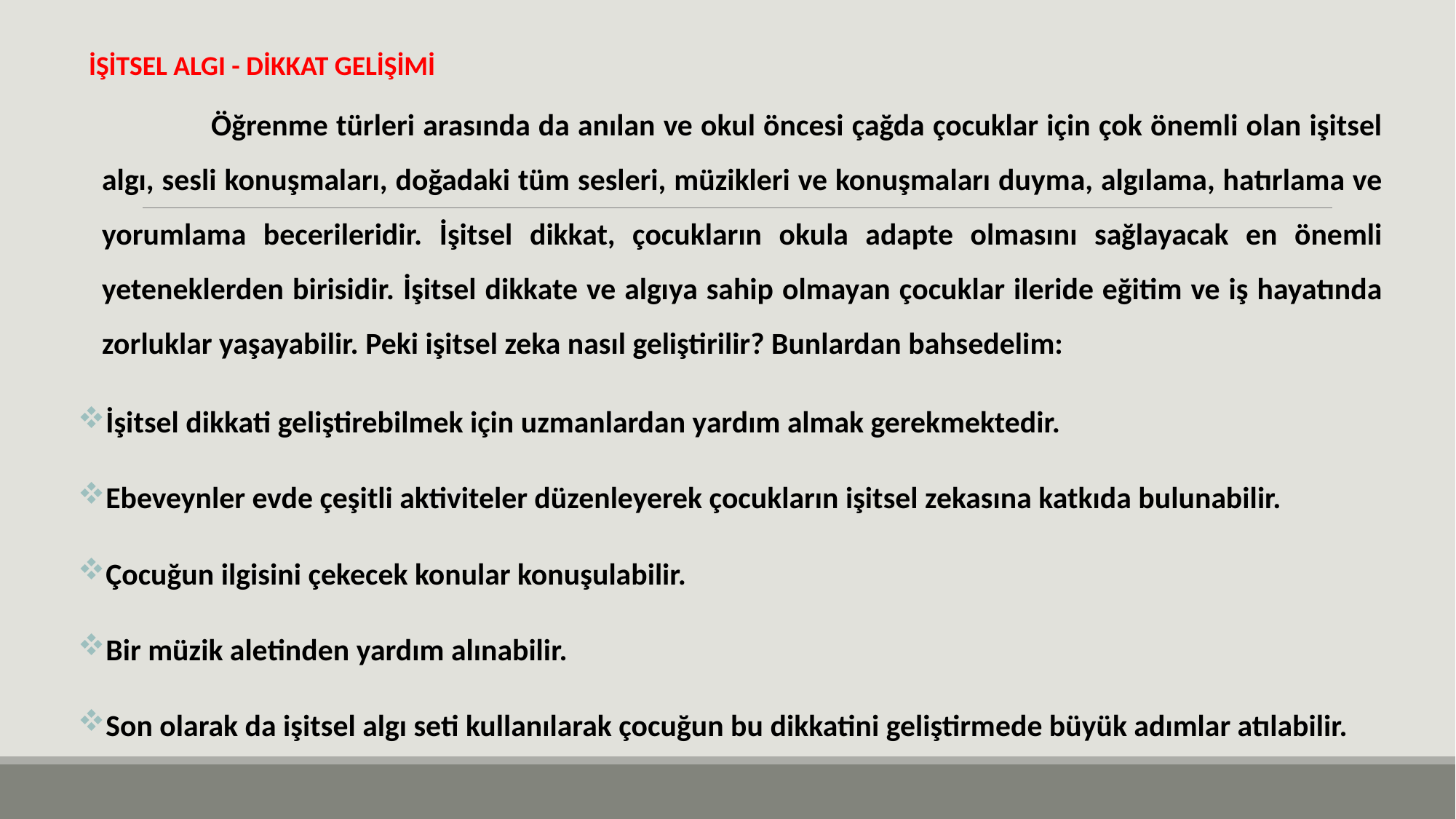

İŞİTSEL ALGI - DİKKAT GELİŞİMİ
	Öğrenme türleri arasında da anılan ve okul öncesi çağda çocuklar için çok önemli olan işitsel algı, sesli konuşmaları, doğadaki tüm sesleri, müzikleri ve konuşmaları duyma, algılama, hatırlama ve yorumlama becerileridir. İşitsel dikkat, çocukların okula adapte olmasını sağlayacak en önemli yeteneklerden birisidir. İşitsel dikkate ve algıya sahip olmayan çocuklar ileride eğitim ve iş hayatında zorluklar yaşayabilir. Peki işitsel zeka nasıl geliştirilir? Bunlardan bahsedelim:
İşitsel dikkati geliştirebilmek için uzmanlardan yardım almak gerekmektedir.
Ebeveynler evde çeşitli aktiviteler düzenleyerek çocukların işitsel zekasına katkıda bulunabilir.
Çocuğun ilgisini çekecek konular konuşulabilir.
Bir müzik aletinden yardım alınabilir.
Son olarak da işitsel algı seti kullanılarak çocuğun bu dikkatini geliştirmede büyük adımlar atılabilir.